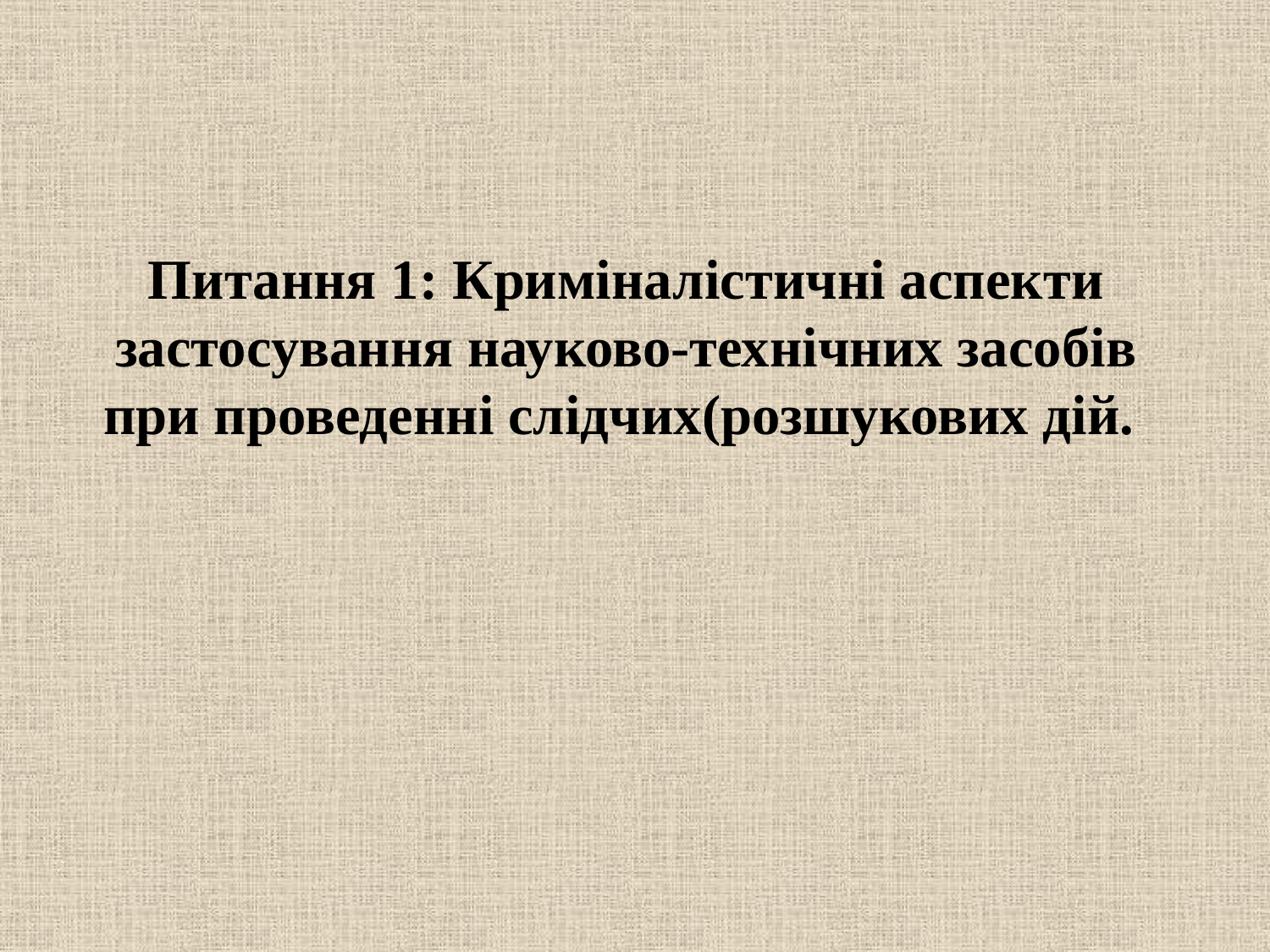

# Питання 1: Криміналістичні аспекти застосування науково-технічних засобів при проведенні слідчих(розшукових дій.